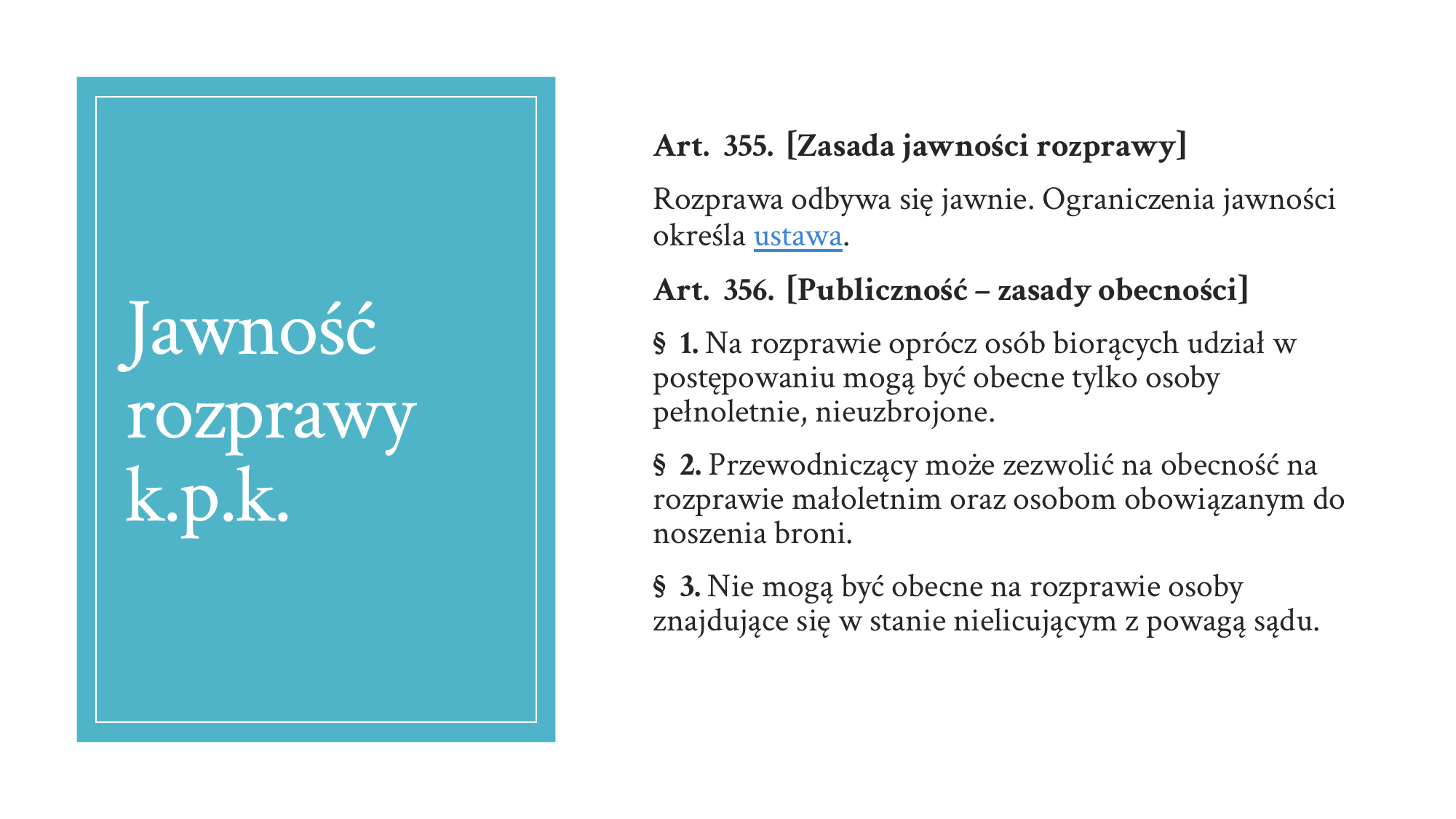

# Jawność rozprawy k.p.k.
Art.  355.  [Zasada jawności rozprawy]
Rozprawa odbywa się jawnie. Ograniczenia jawności określa ustawa.
Art.  356.  [Publiczność – zasady obecności]
§  1. Na rozprawie oprócz osób biorących udział w postępowaniu mogą być obecne tylko osoby pełnoletnie, nieuzbrojone.
§  2. Przewodniczący może zezwolić na obecność na rozprawie małoletnim oraz osobom obowiązanym do noszenia broni.
§  3. Nie mogą być obecne na rozprawie osoby znajdujące się w stanie nielicującym z powagą sądu.